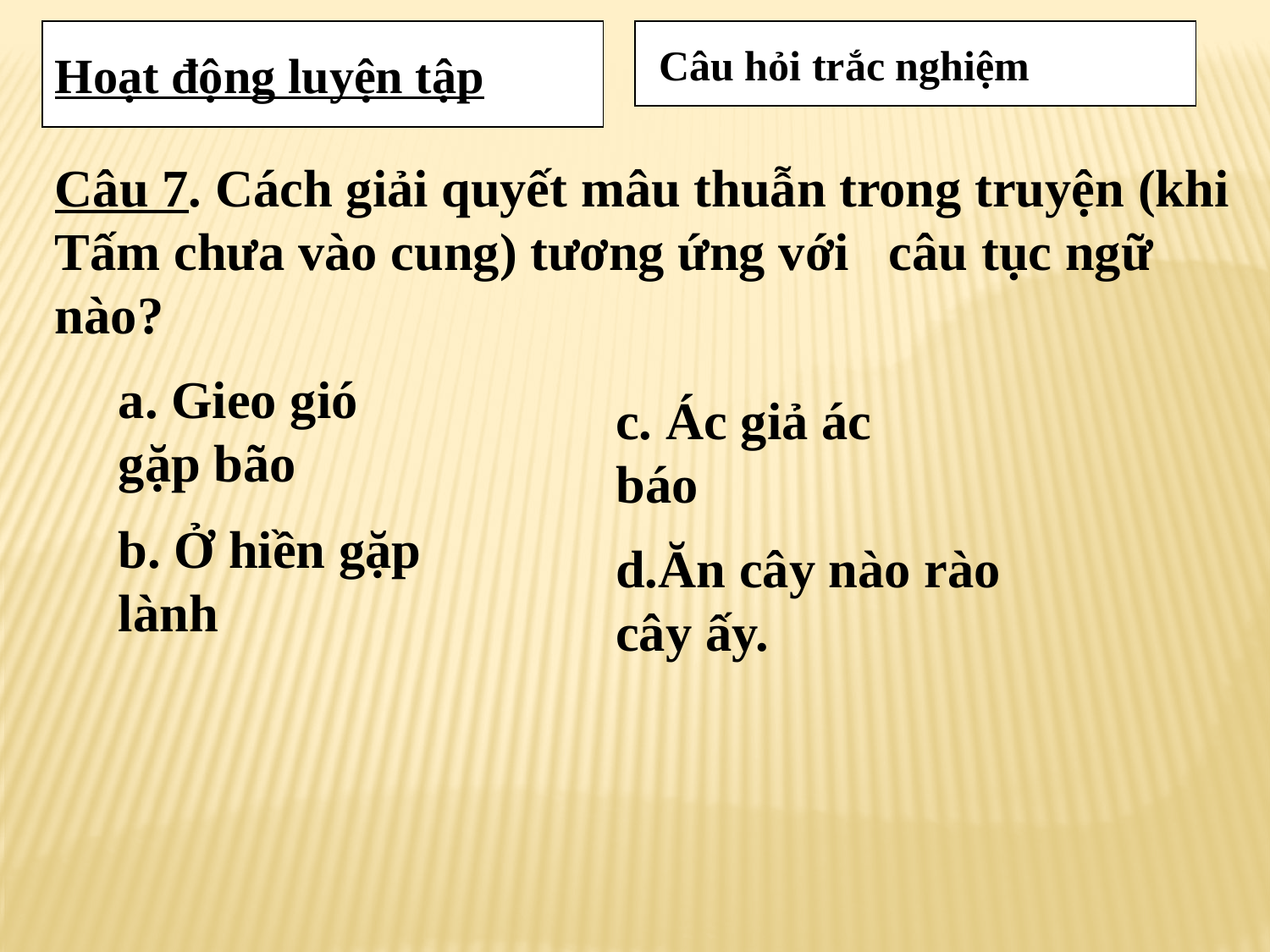

Hoạt động luyện tập
 Câu hỏi trắc nghiệm
Câu 7. Cách giải quyết mâu thuẫn trong truyện (khi Tấm chưa vào cung) tương ứng với   câu tục ngữ nào?
a. Gieo gió gặp bão
c. Ác giả ác báo
b. Ở hiền gặp lành

d.Ăn cây nào rào cây ấy.